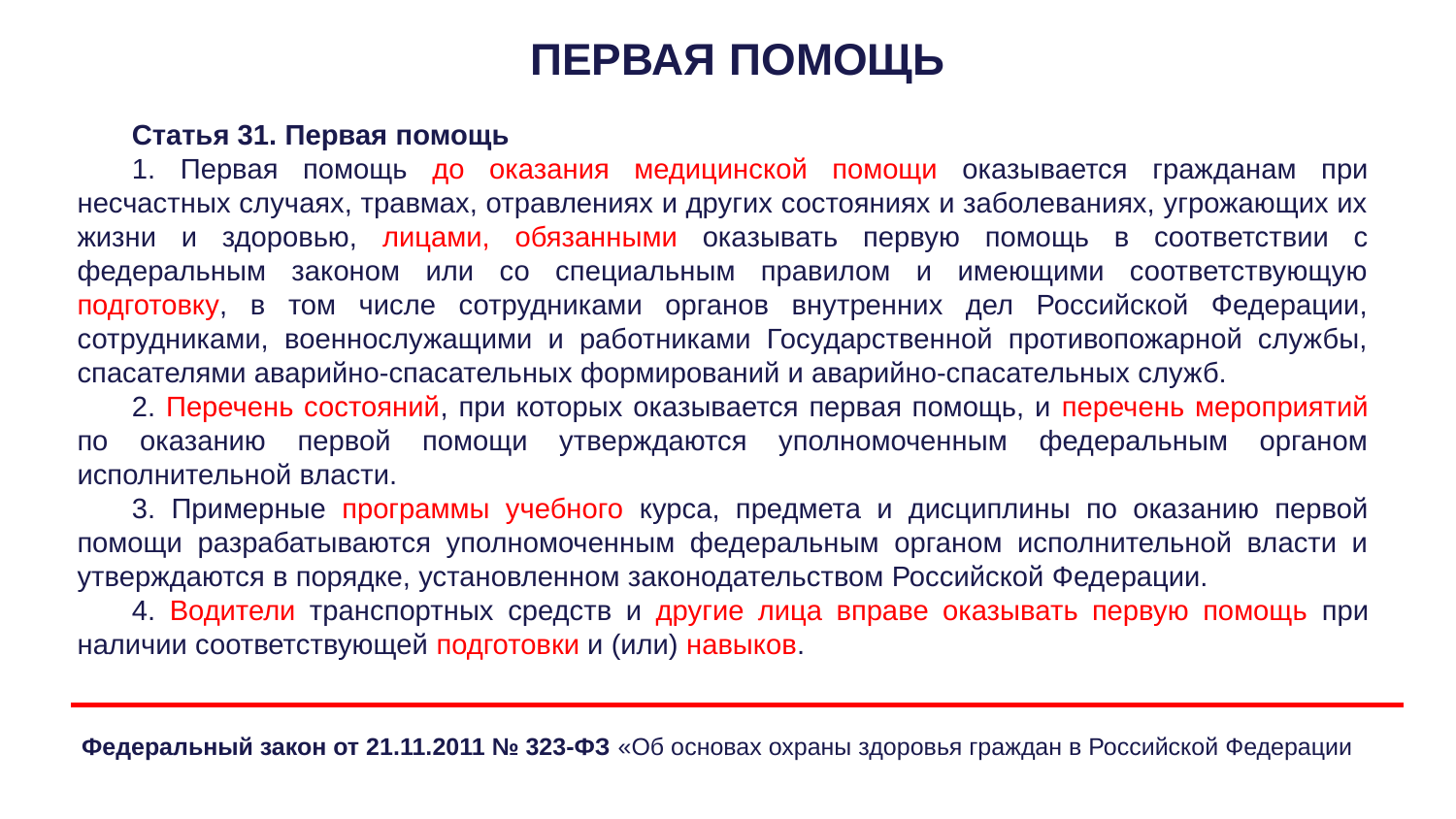

ПЕРВАЯ ПОМОЩЬ
Статья 31. Первая помощь
1. Первая помощь до оказания медицинской помощи оказывается гражданам при несчастных случаях, травмах, отравлениях и других состояниях и заболеваниях, угрожающих их жизни и здоровью, лицами, обязанными оказывать первую помощь в соответствии с федеральным законом или со специальным правилом и имеющими соответствующую подготовку, в том числе сотрудниками органов внутренних дел Российской Федерации, сотрудниками, военнослужащими и работниками Государственной противопожарной службы, спасателями аварийно-спасательных формирований и аварийно-спасательных служб.
2. Перечень состояний, при которых оказывается первая помощь, и перечень мероприятий по оказанию первой помощи утверждаются уполномоченным федеральным органом исполнительной власти.
3. Примерные программы учебного курса, предмета и дисциплины по оказанию первой помощи разрабатываются уполномоченным федеральным органом исполнительной власти и утверждаются в порядке, установленном законодательством Российской Федерации.
4. Водители транспортных средств и другие лица вправе оказывать первую помощь при наличии соответствующей подготовки и (или) навыков.
Федеральный закон от 21.11.2011 № 323-ФЗ «Об основах охраны здоровья граждан в Российской Федерации